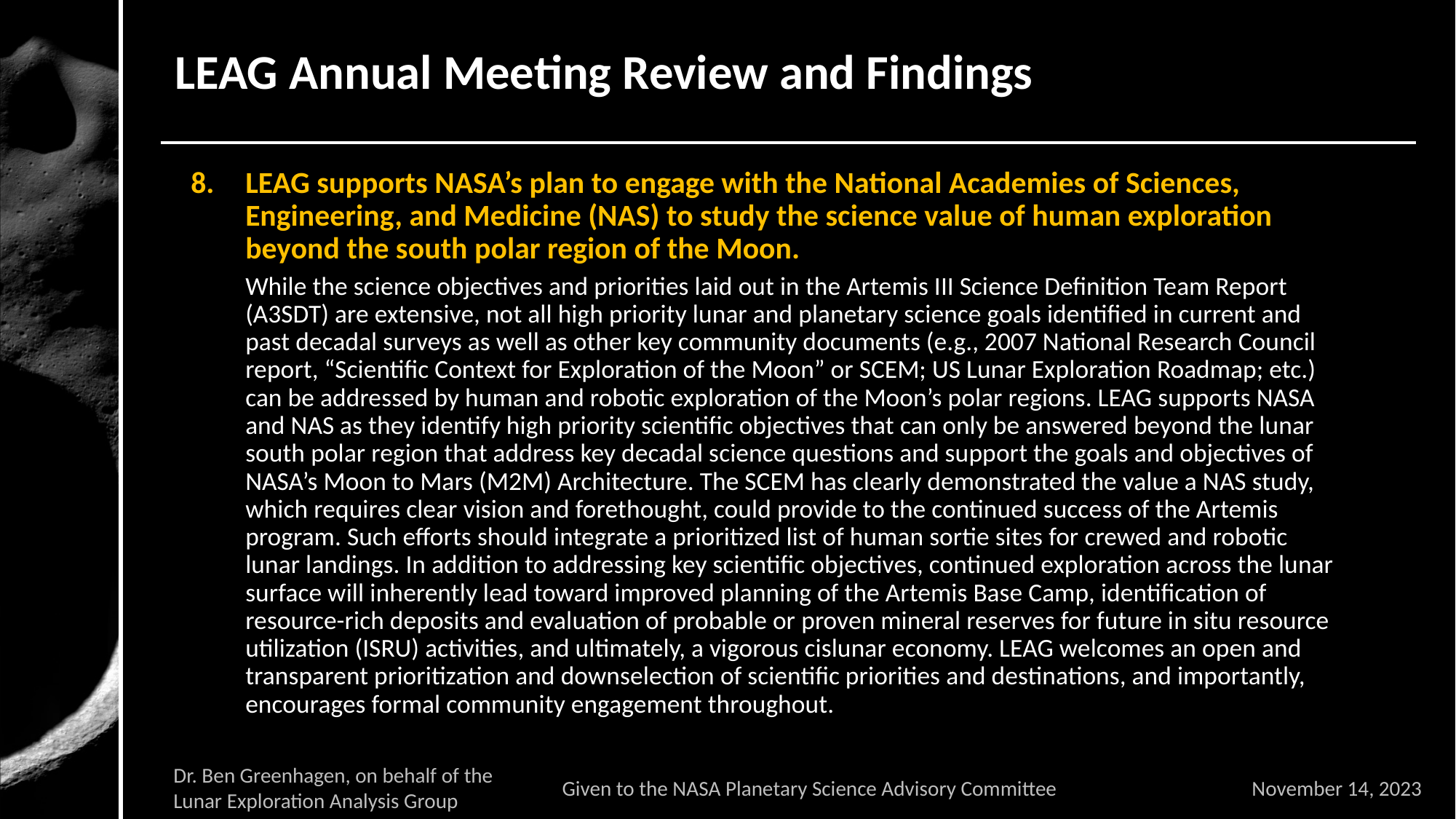

# LEAG Annual Meeting Review and Findings
LEAG supports NASA’s plan to engage with the National Academies of Sciences, Engineering, and Medicine (NAS) to study the science value of human exploration beyond the south polar region of the Moon.
While the science objectives and priorities laid out in the Artemis III Science Definition Team Report (A3SDT) are extensive, not all high priority lunar and planetary science goals identified in current and past decadal surveys as well as other key community documents (e.g., 2007 National Research Council report, “Scientific Context for Exploration of the Moon” or SCEM; US Lunar Exploration Roadmap; etc.) can be addressed by human and robotic exploration of the Moon’s polar regions. LEAG supports NASA and NAS as they identify high priority scientific objectives that can only be answered beyond the lunar south polar region that address key decadal science questions and support the goals and objectives of NASA’s Moon to Mars (M2M) Architecture. The SCEM has clearly demonstrated the value a NAS study, which requires clear vision and forethought, could provide to the continued success of the Artemis program. Such efforts should integrate a prioritized list of human sortie sites for crewed and robotic lunar landings. In addition to addressing key scientific objectives, continued exploration across the lunar surface will inherently lead toward improved planning of the Artemis Base Camp, identification of resource-rich deposits and evaluation of probable or proven mineral reserves for future in situ resource utilization (ISRU) activities, and ultimately, a vigorous cislunar economy. LEAG welcomes an open and transparent prioritization and downselection of scientific priorities and destinations, and importantly, encourages formal community engagement throughout.